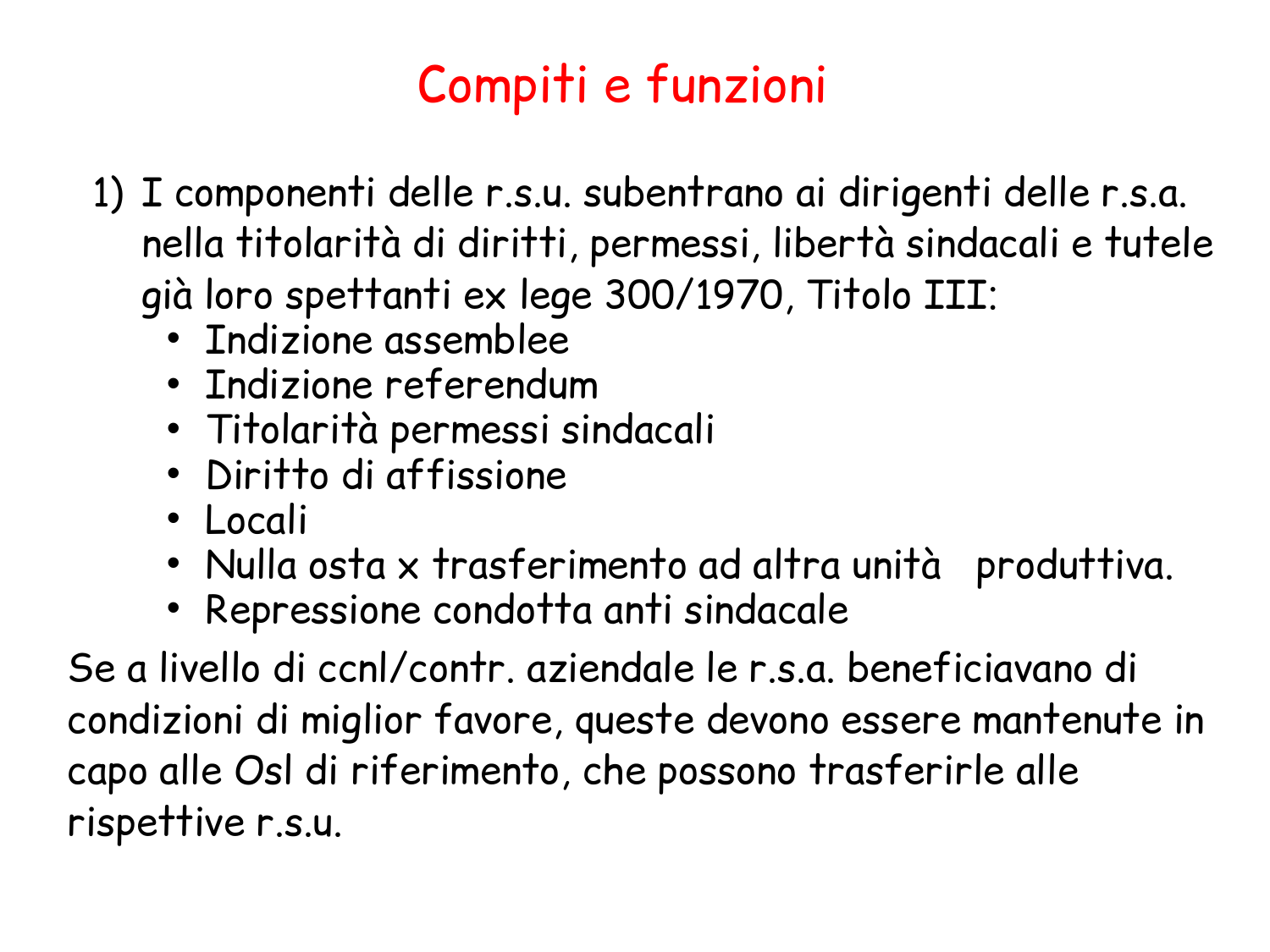

Compiti e funzioni
I componenti delle r.s.u. subentrano ai dirigenti delle r.s.a. nella titolarità di diritti, permessi, libertà sindacali e tutele già loro spettanti ex lege 300/1970, Titolo III:
Indizione assemblee
Indizione referendum
Titolarità permessi sindacali
Diritto di affissione
Locali
Nulla osta x trasferimento ad altra unità   produttiva.
Repressione condotta anti sindacale
Se a livello di ccnl/contr. aziendale le r.s.a. beneficiavano di condizioni di miglior favore, queste devono essere mantenute in capo alle Osl di riferimento, che possono trasferirle alle rispettive r.s.u.